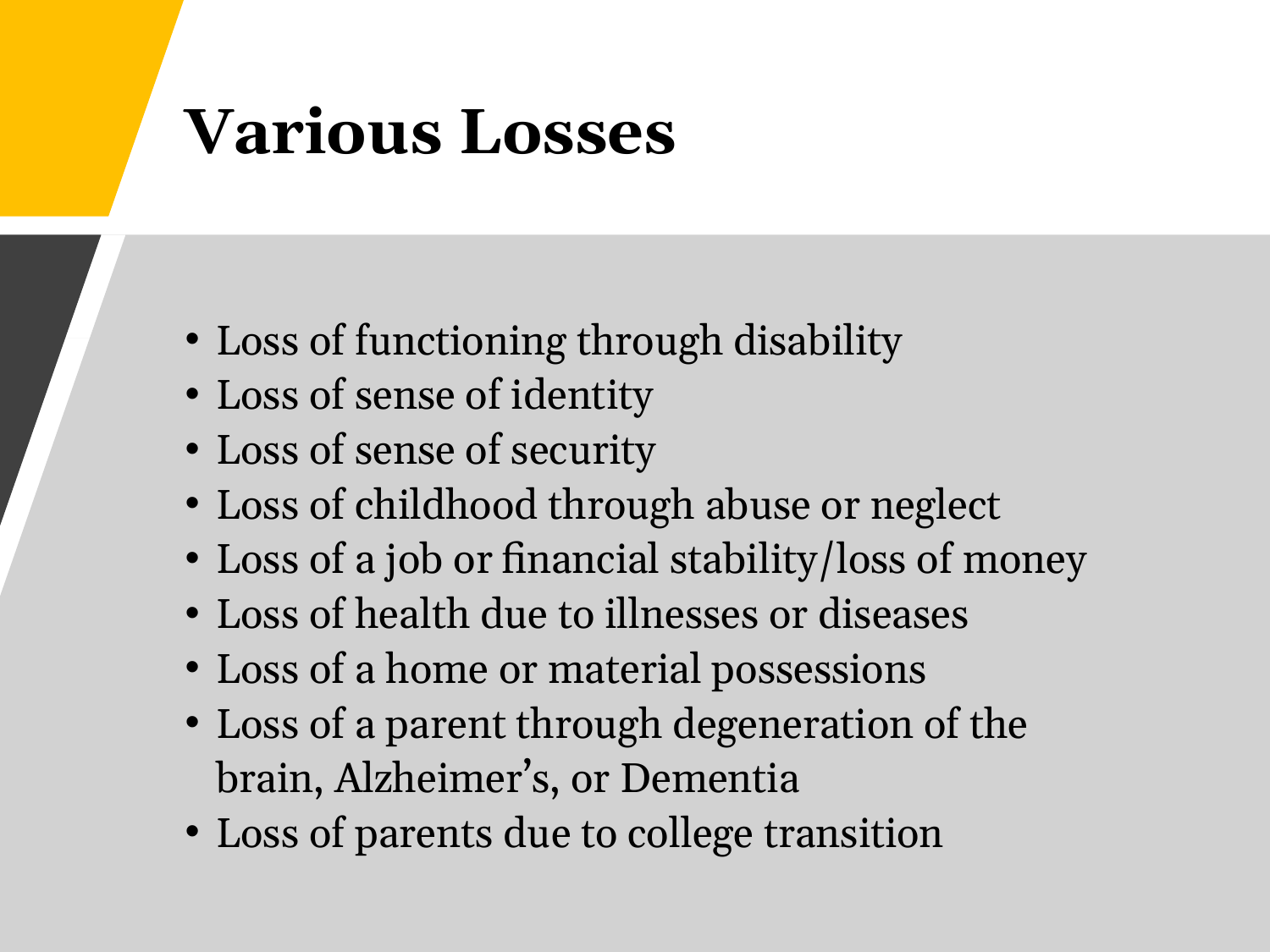

# Various Losses

Loss of functioning through disability
Loss of sense of identity
Loss of sense of security
Loss of childhood through abuse or neglect
Loss of a job or financial stability/loss of money
Loss of health due to illnesses or diseases
Loss of a home or material possessions
Loss of a parent through degeneration of the brain, Alzheimer’s, or Dementia
Loss of parents due to college transition